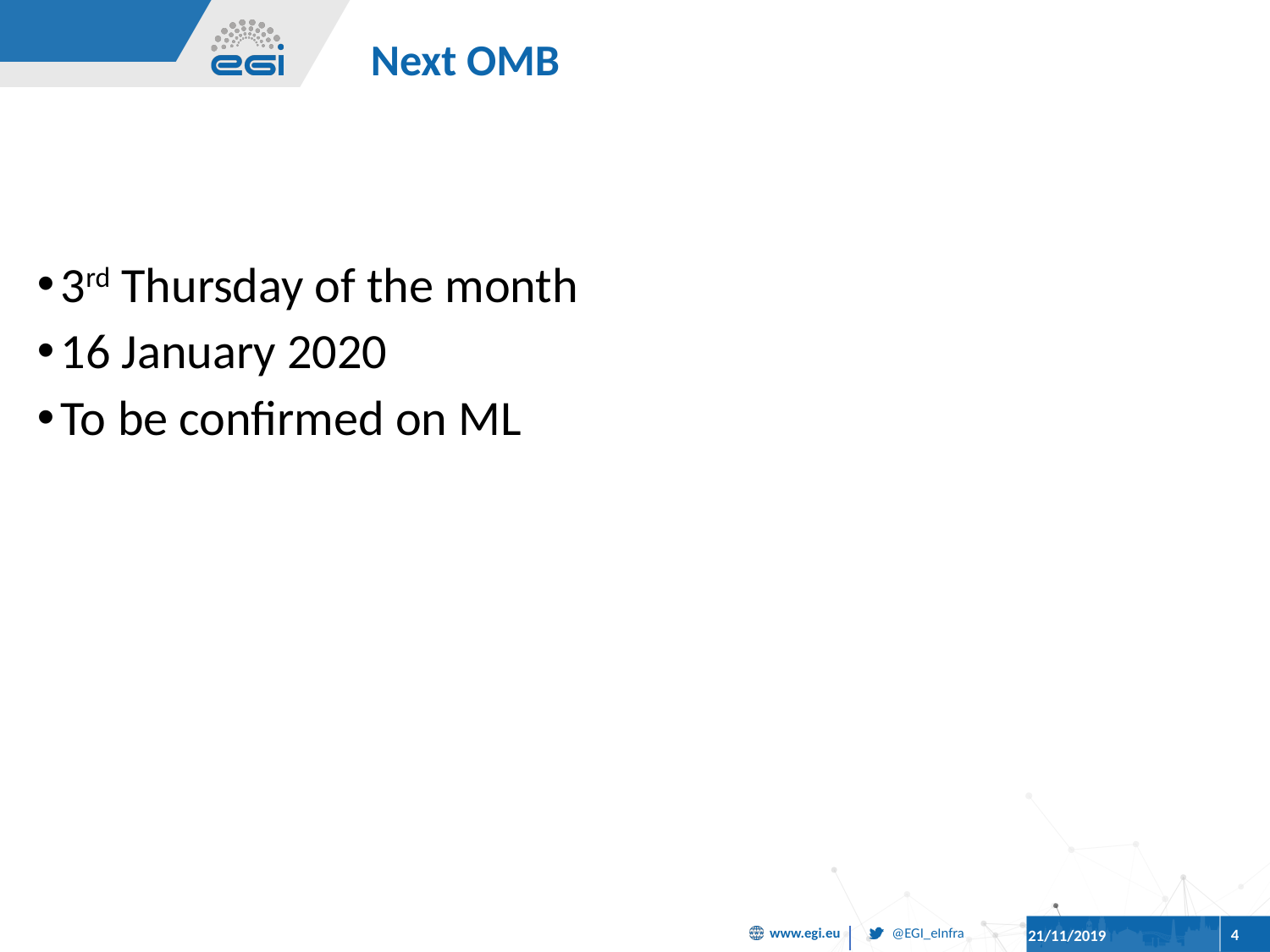

# Next OMB

3rd Thursday of the month
16 January 2020
To be confirmed on ML